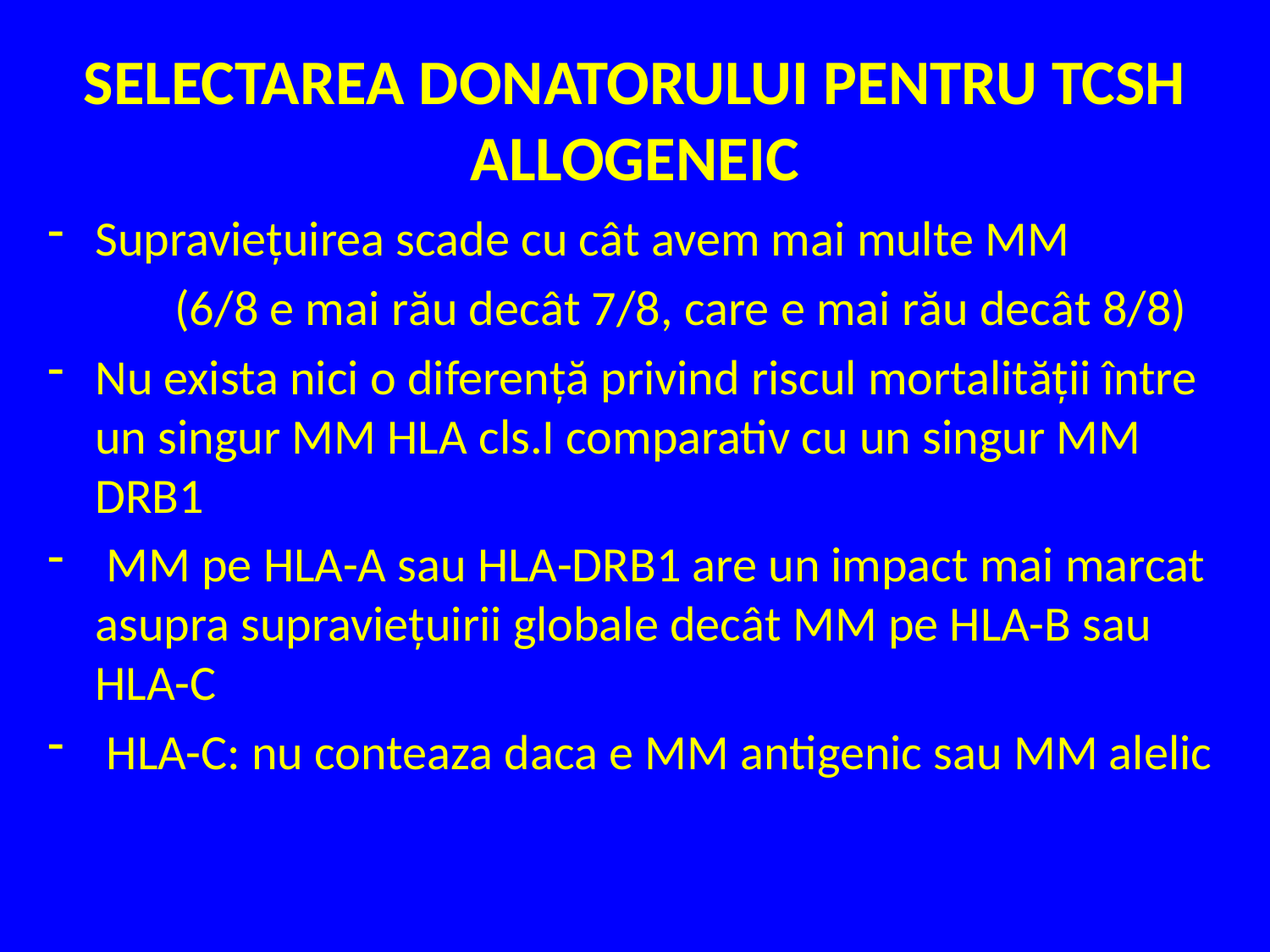

# SELECTAREA DONATORULUI PENTRU TCSH ALLOGENEIC
Supraviețuirea scade cu cât avem mai multe MM
	(6/8 e mai rău decât 7/8, care e mai rău decât 8/8)
Nu exista nici o diferență privind riscul mortalității între un singur MM HLA cls.I comparativ cu un singur MM DRB1
 MM pe HLA-A sau HLA-DRB1 are un impact mai marcat asupra supraviețuirii globale decât MM pe HLA-B sau HLA-C
 HLA-C: nu conteaza daca e MM antigenic sau MM alelic